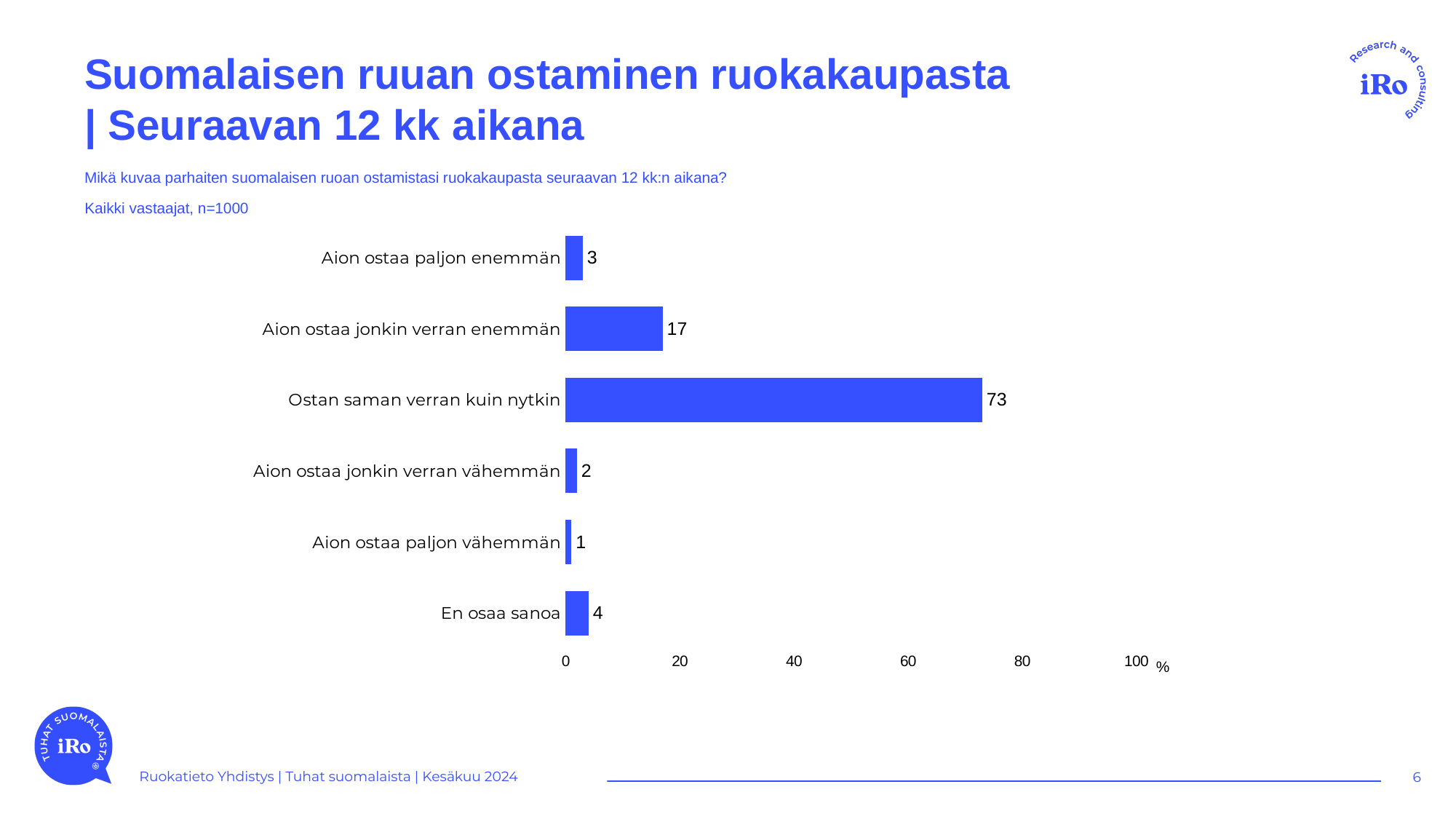

# Suomalaisen ruuan ostaminen ruokakaupasta | Seuraavan 12 kk aikana
Mikä kuvaa parhaiten suomalaisen ruoan ostamistasi ruokakaupasta seuraavan 12 kk:n aikana?
Kaikki vastaajat, n=1000

### Chart

| Category |  |
|---|---|
| Aion ostaa paljon enemmän | 3.0 |
| Aion ostaa jonkin verran enemmän | 17.0 |
| Ostan saman verran kuin nytkin | 73.0 |
| Aion ostaa jonkin verran vähemmän | 2.0 |
| Aion ostaa paljon vähemmän | 1.0 |
| En osaa sanoa | 4.0 |
6
Ruokatieto Yhdistys | Tuhat suomalaista | Kesäkuu 2024